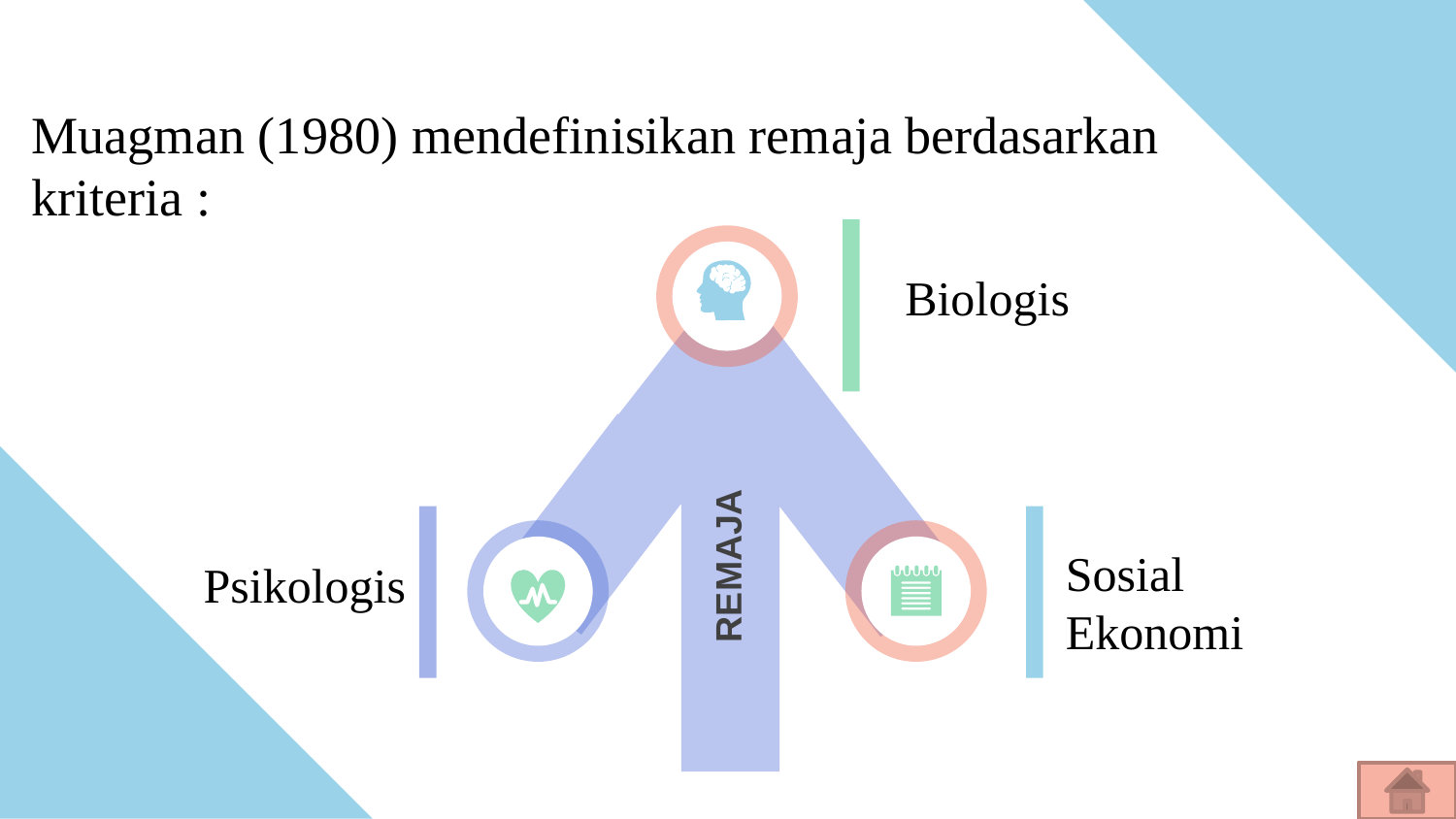

Muagman (1980) mendefinisikan remaja berdasarkan
kriteria :

REMAJA

Biologis
Sosial
Ekonomi
Psikologis